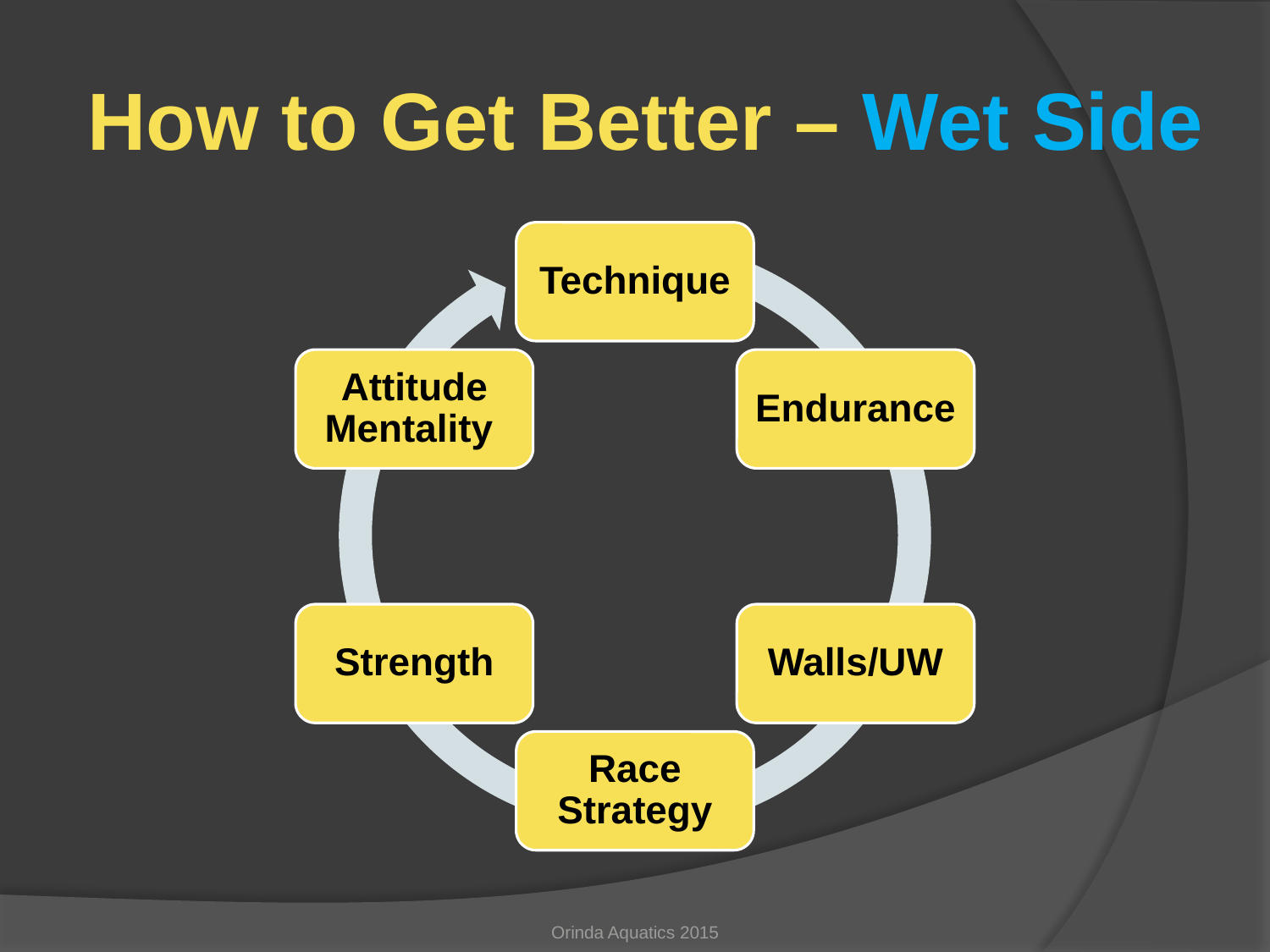

# How to Get Better – Wet Side
Technique
Endurance
Walls/UW
Race Strategy
Strength
Attitude Mentality
Orinda Aquatics 2015